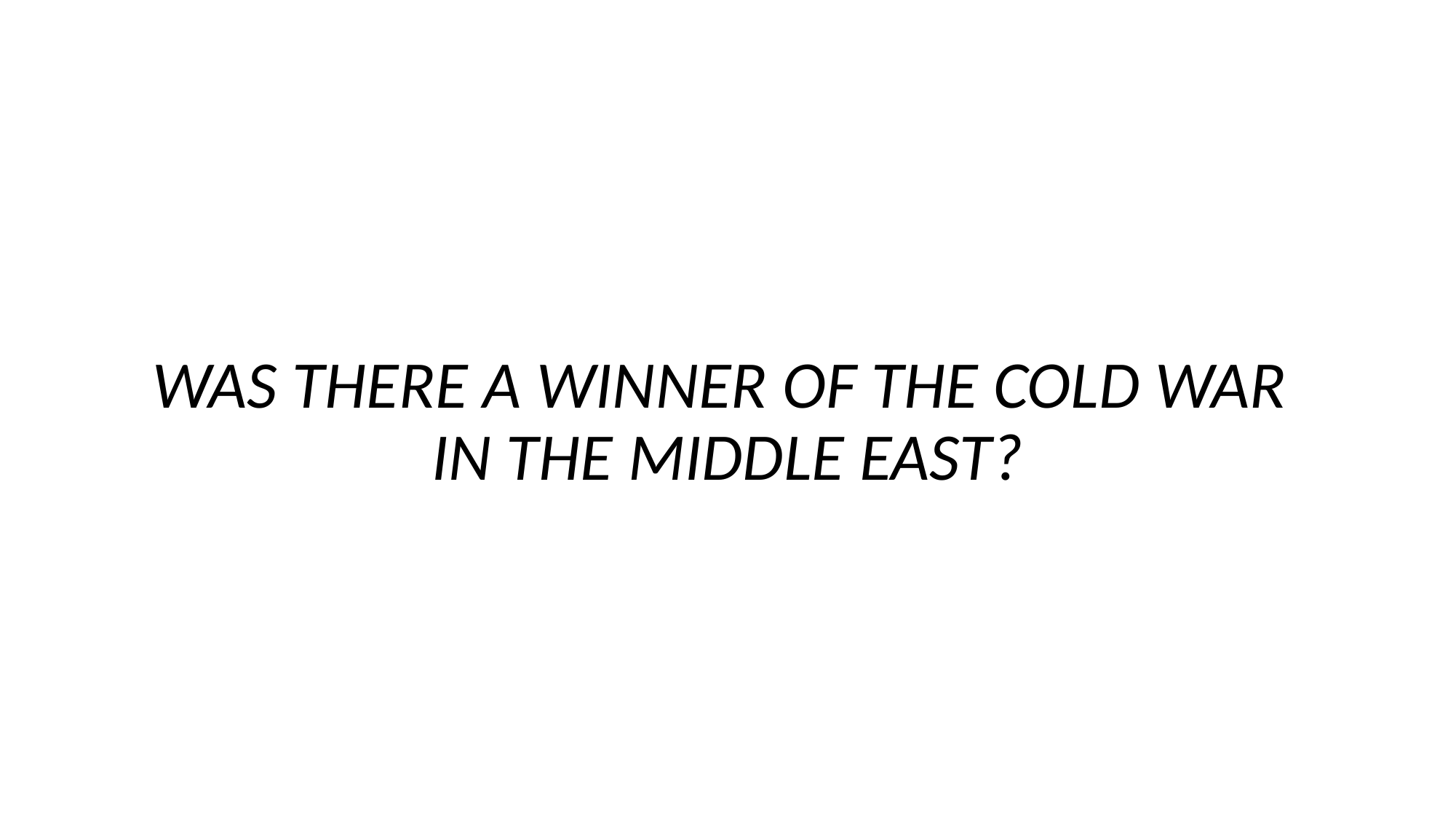

WAS THERE A WINNER OF THE COLD WAR
IN THE MIDDLE EASt?